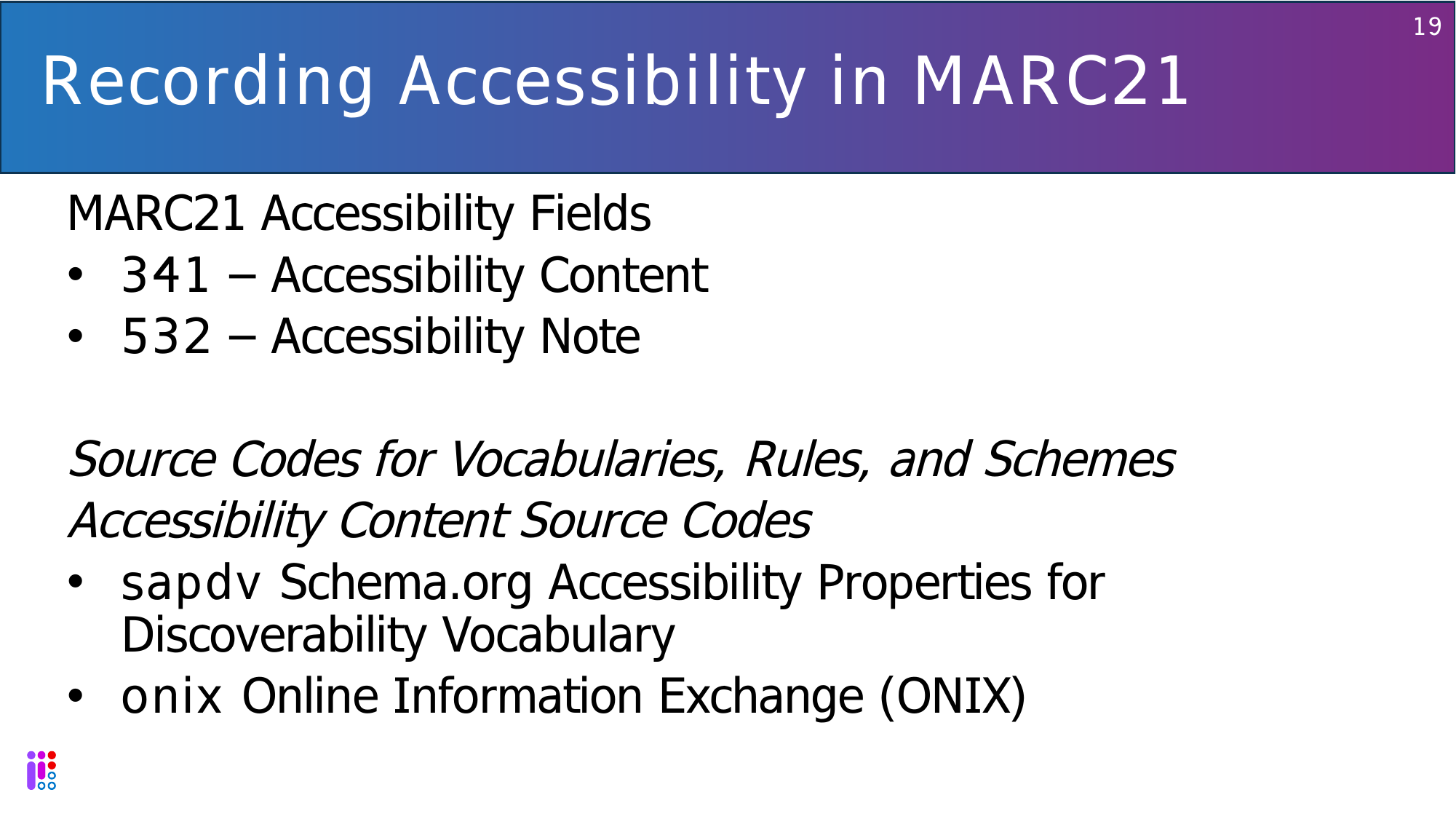

19
# Recording Accessibility in MARC21
MARC21 Accessibility Fields
341 – Accessibility Content
532 – Accessibility Note

Source Codes for Vocabularies, Rules, and Schemes
Accessibility Content Source Codes
sapdv Schema.org Accessibility Properties for Discoverability Vocabulary
onix Online Information Exchange (ONIX)